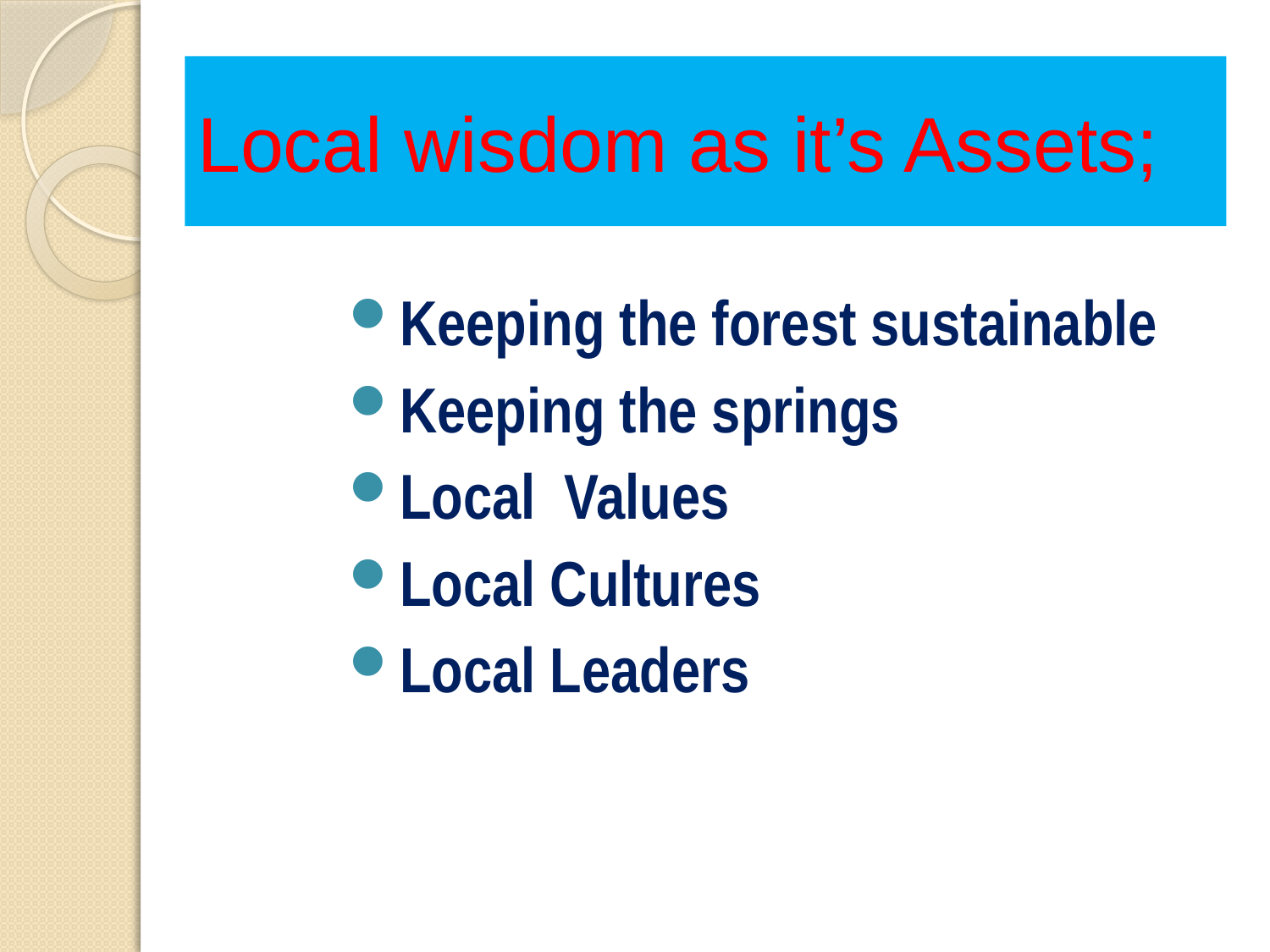

# Local wisdom as it’s Assets;
Keeping the forest sustainable
Keeping the springs
Local  Values
Local Cultures
Local Leaders